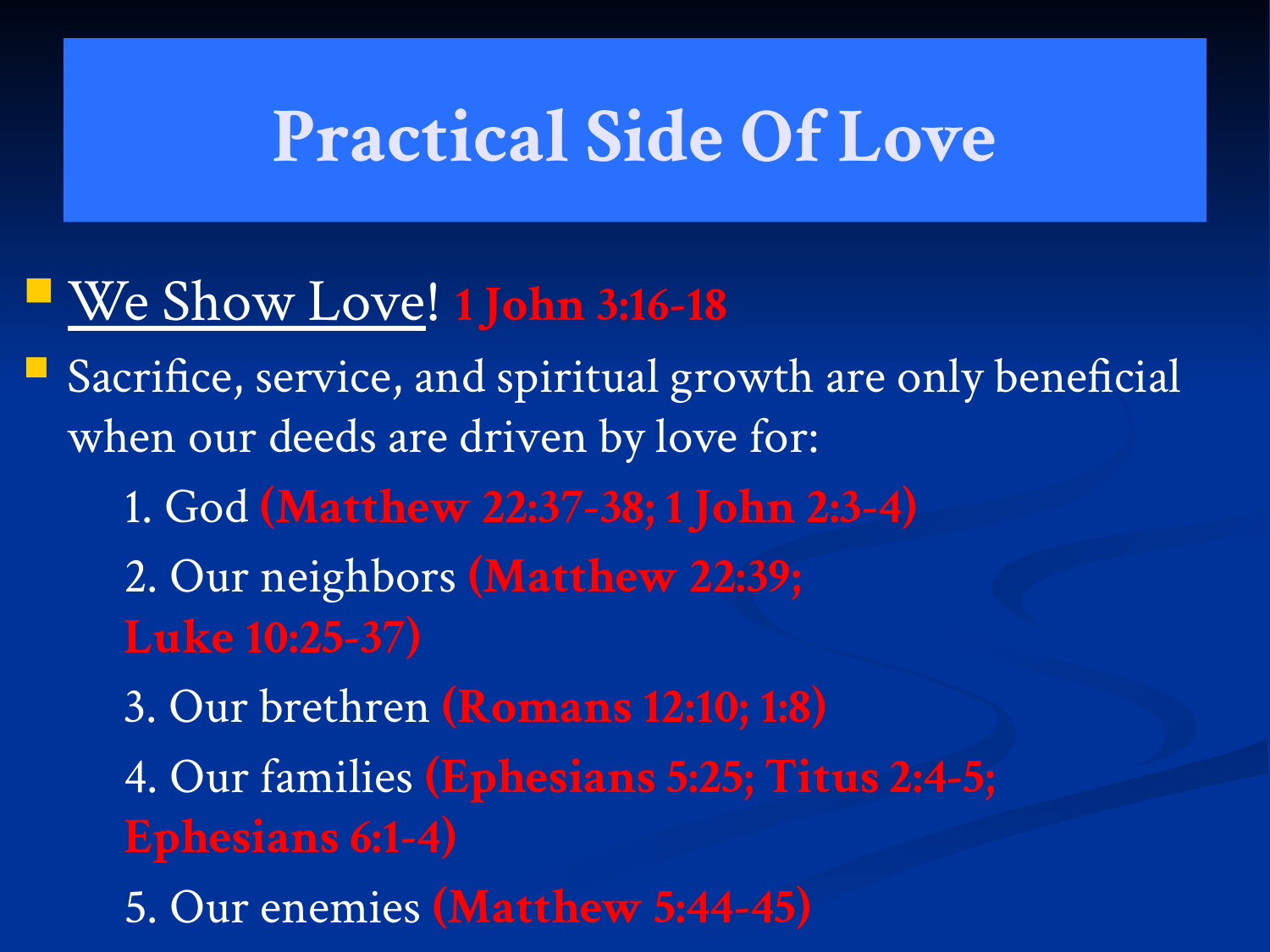

# Practical Side Of Love
We Show Love! 1 John 3:16-18
Sacrifice, service, and spiritual growth are only beneficial when our deeds are driven by love for:
	1. God (Matthew 22:37-38; 1 John 2:3-4)
	2. Our neighbors (Matthew 22:39;
		Luke 10:25-37)
	3. Our brethren (Romans 12:10; 1:8)
	4. Our families (Ephesians 5:25; Titus 2:4-5;
		Ephesians 6:1-4)
	5. Our enemies (Matthew 5:44-45)